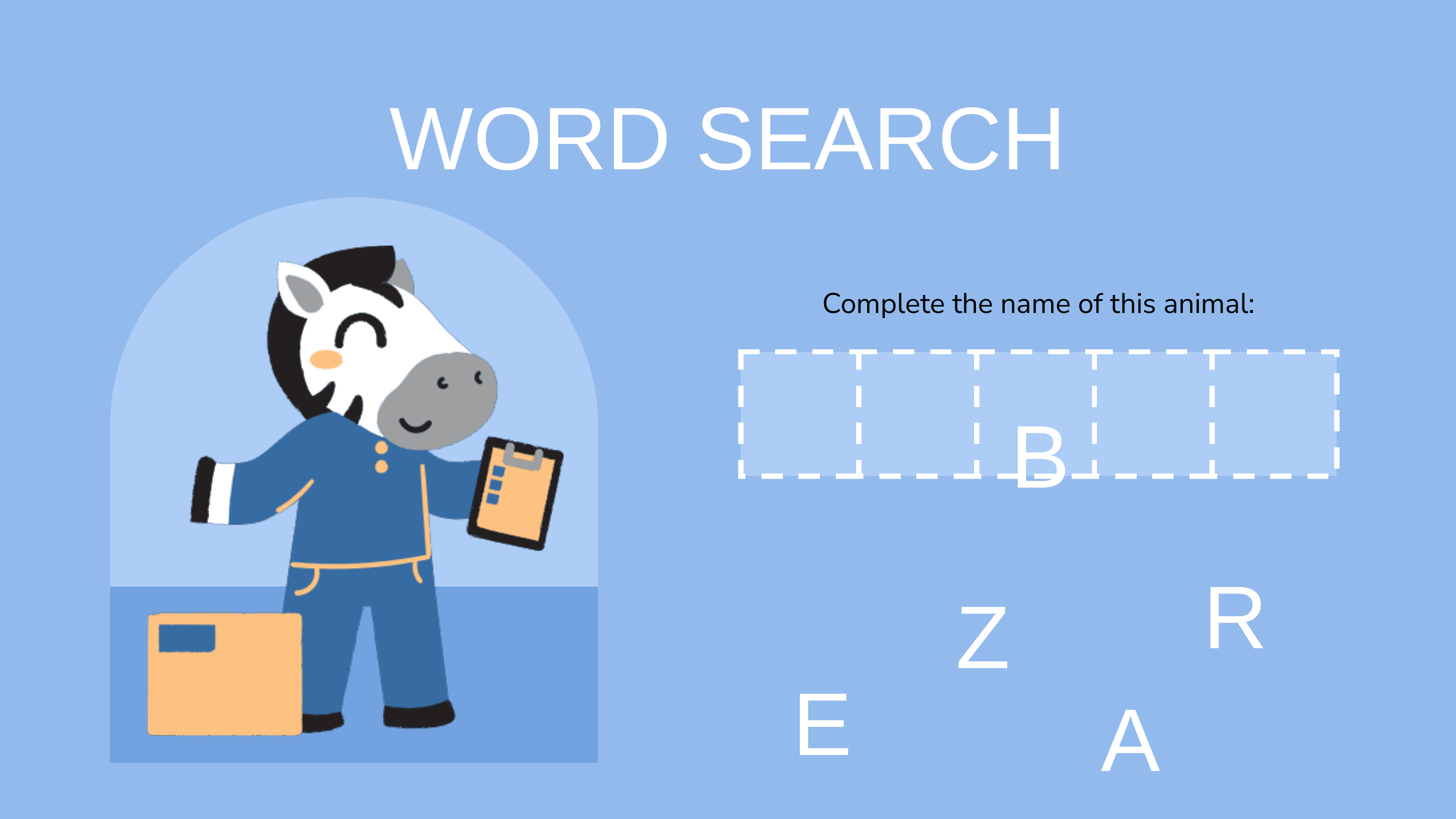

WORD SEARCH

Complete the name of this animal:

B
R
Z

E
A